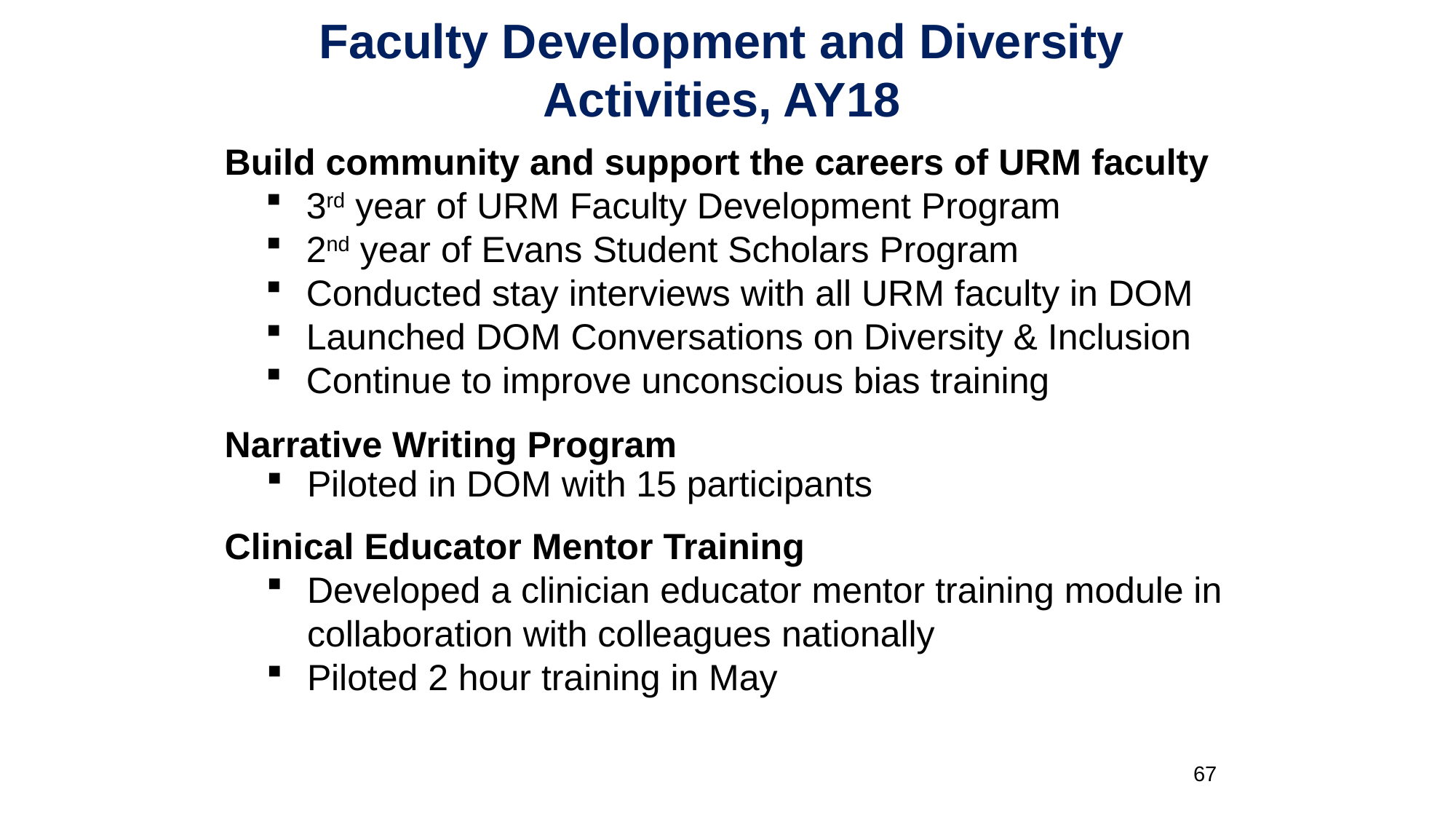

Faculty Development and Diversity Activities, AY18
Build community and support the careers of URM faculty
3rd year of URM Faculty Development Program
2nd year of Evans Student Scholars Program
Conducted stay interviews with all URM faculty in DOM
Launched DOM Conversations on Diversity & Inclusion
Continue to improve unconscious bias training
Narrative Writing Program
Piloted in DOM with 15 participants
Clinical Educator Mentor Training
Developed a clinician educator mentor training module in collaboration with colleagues nationally
Piloted 2 hour training in May

67